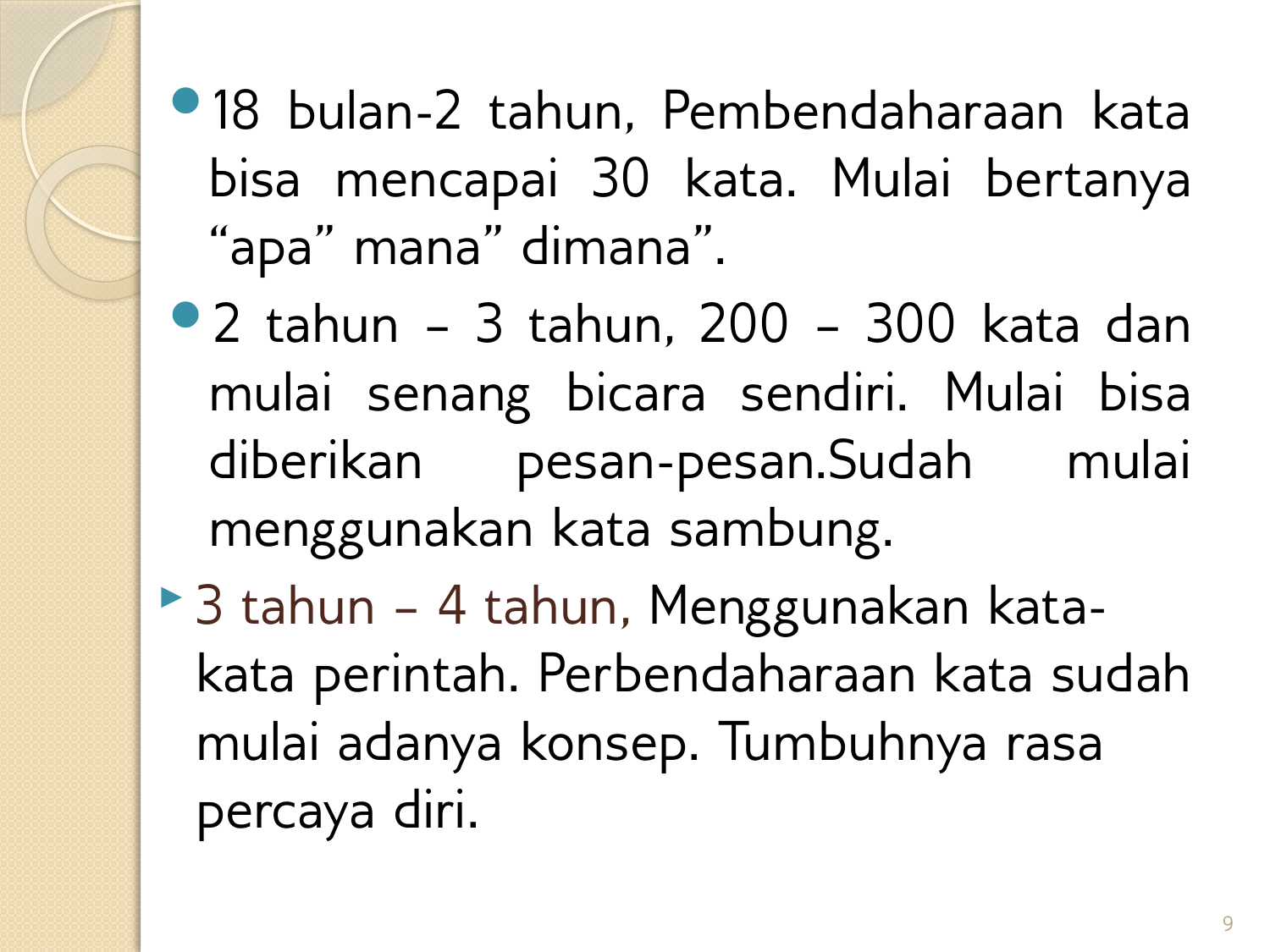

18 bulan-2 tahun, Pembendaharaan kata bisa mencapai 30 kata. Mulai bertanya “apa” mana” dimana”.
2 tahun – 3 tahun, 200 – 300 kata dan mulai senang bicara sendiri. Mulai bisa diberikan pesan-pesan.Sudah mulai menggunakan kata sambung.
3 tahun – 4 tahun, Menggunakan kata-kata perintah. Perbendaharaan kata sudah mulai adanya konsep. Tumbuhnya rasa percaya diri.

9